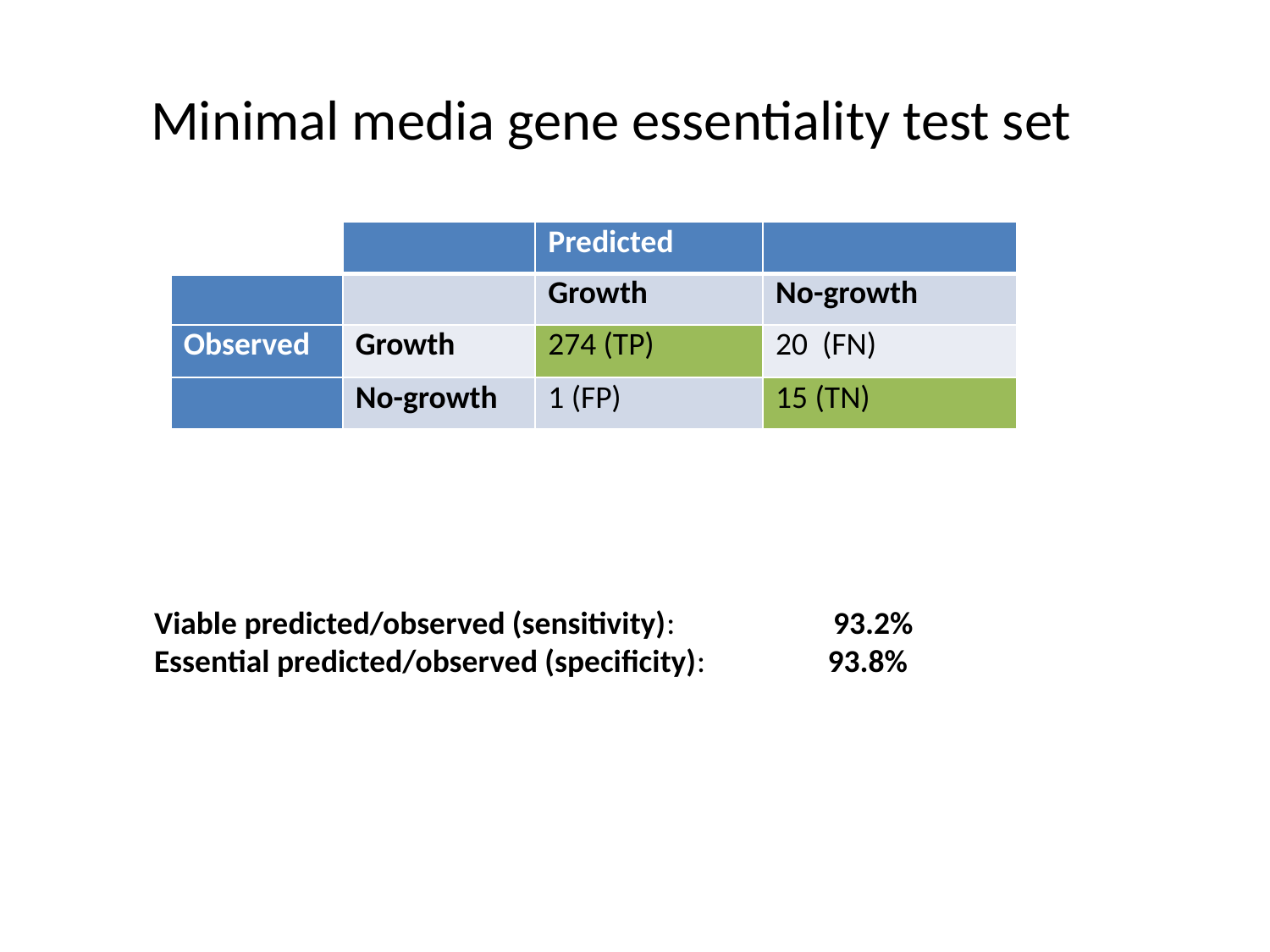

# Minimal media gene essentiality test set
|  |  | Predicted |  |
| --- | --- | --- | --- |
|  |  | Growth | No-growth |
| Observed | Growth | 274 (TP) | 20 (FN) |
|  | No-growth | 1 (FP) | 15 (TN) |
|  |  |  |  |
|  |  |  |  |
Viable predicted/observed (sensitivity):                      93.2%
Essential predicted/observed (specificity):                 93.8%